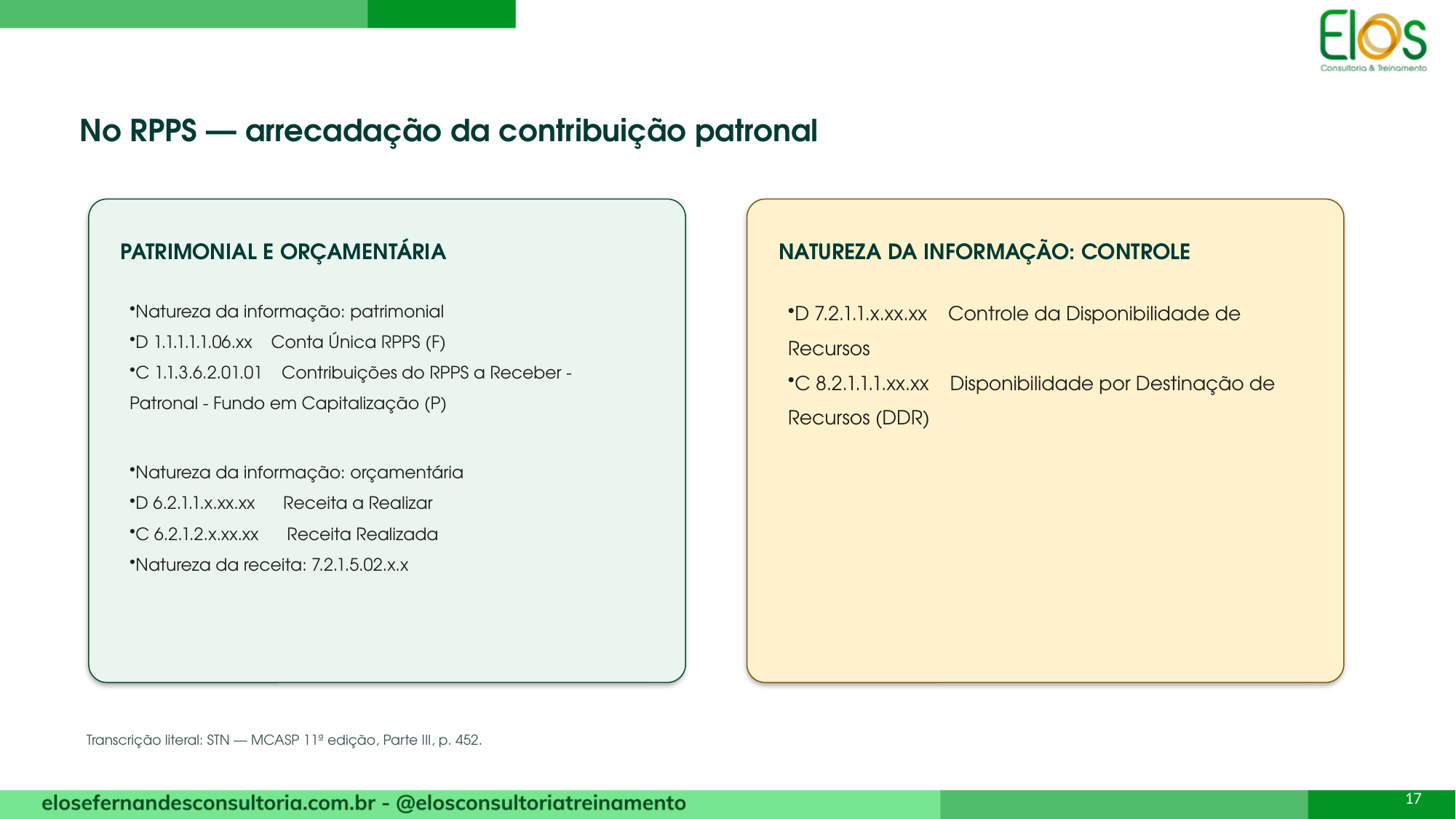

No RPPS — arrecadação da contribuição patronal

PATRIMONIAL E ORÇAMENTÁRIA
NATUREZA DA INFORMAÇÃO: CONTROLE
Natureza da informação: patrimonial
D 1.1.1.1.1.06.xx    Conta Única RPPS (F)
C 1.1.3.6.2.01.01    Contribuições do RPPS a Receber - Patronal - Fundo em Capitalização (P)

Natureza da informação: orçamentária
D 6.2.1.1.x.xx.xx      Receita a Realizar
C 6.2.1.2.x.xx.xx      Receita Realizada
Natureza da receita: 7.2.1.5.02.x.x
D 7.2.1.1.x.xx.xx    Controle da Disponibilidade de Recursos
C 8.2.1.1.1.xx.xx    Disponibilidade por Destinação de Recursos (DDR)
Transcrição literal: STN — MCASP 11ª edição, Parte III, p. 452.
17